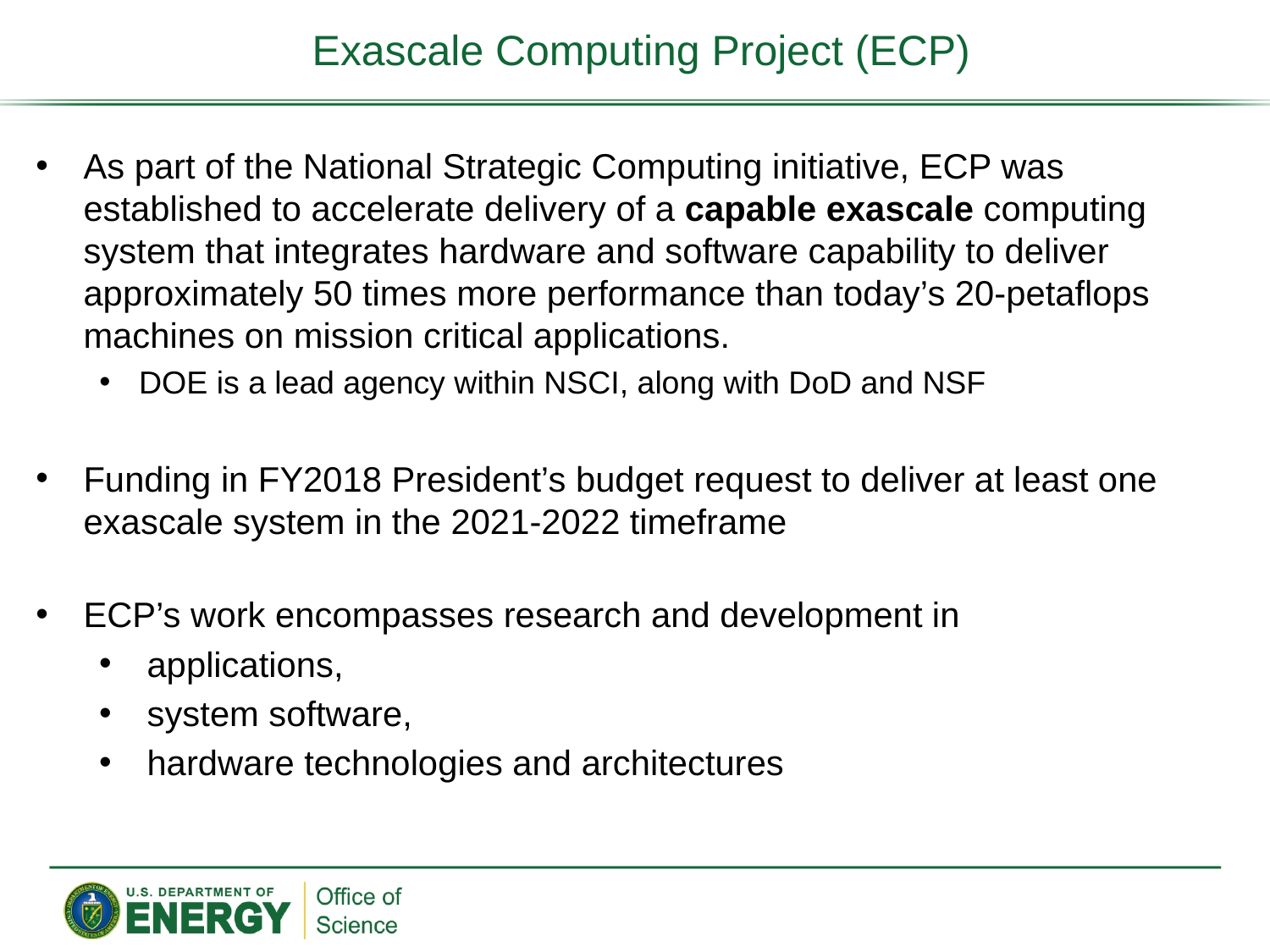

# Exascale Computing Project (ECP)
As part of the National Strategic Computing initiative, ECP was established to accelerate delivery of a capable exascale computing system that integrates hardware and software capability to deliver approximately 50 times more performance than today’s 20-petaflops machines on mission critical applications.
DOE is a lead agency within NSCI, along with DoD and NSF

Funding in FY2018 President’s budget request to deliver at least one exascale system in the 2021-2022 timeframe

ECP’s work encompasses research and development in
applications,
system software,
hardware technologies and architectures